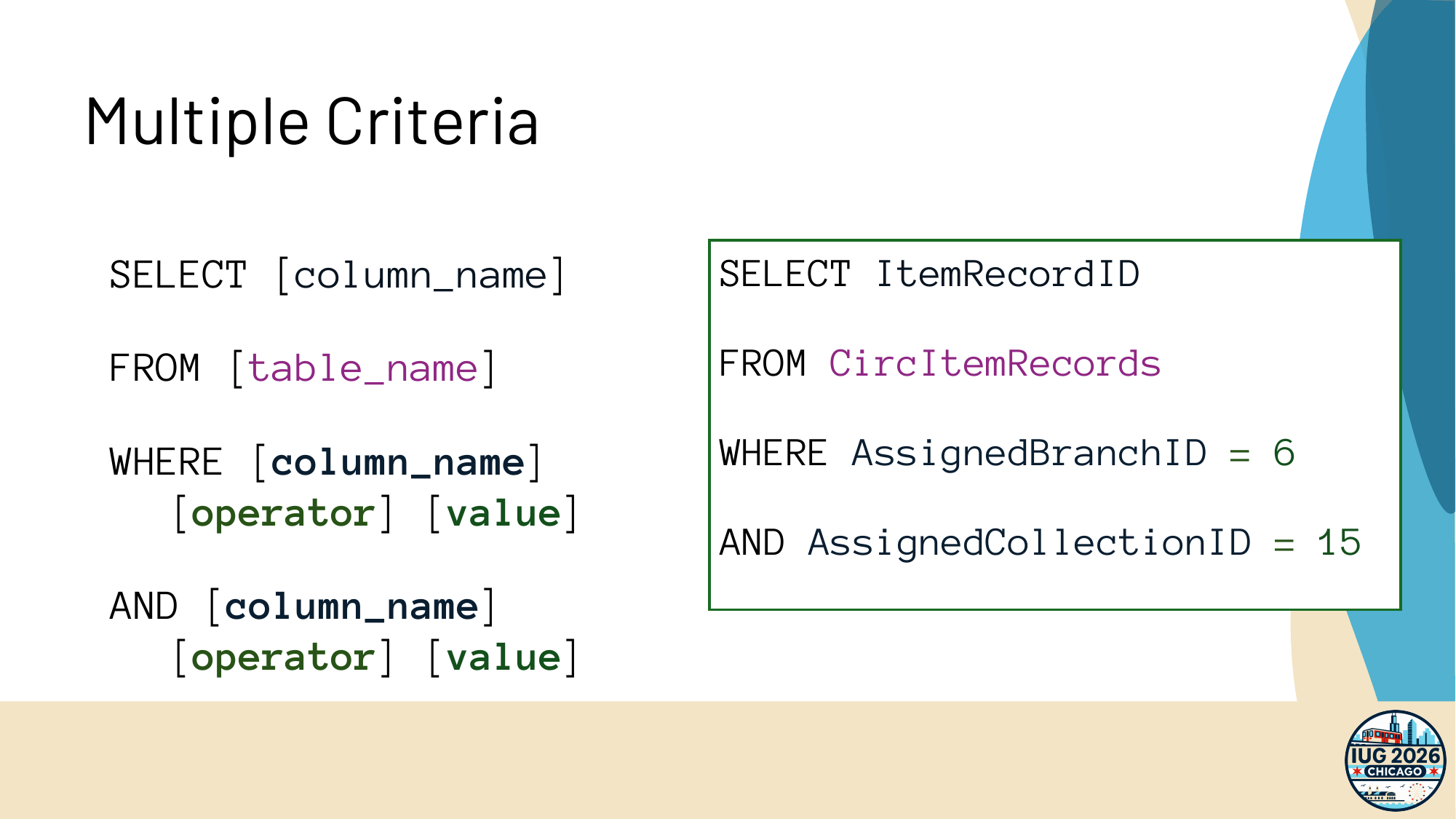

# Multiple Criteria
SELECT [column_name]
FROM [table_name]
WHERE [column_name]   [operator] [value]
AND [column_name]   [operator] [value]

SELECT ItemRecordID
FROM CircItemRecords
WHERE AssignedBranchID = 6
AND AssignedCollectionID = 15

68